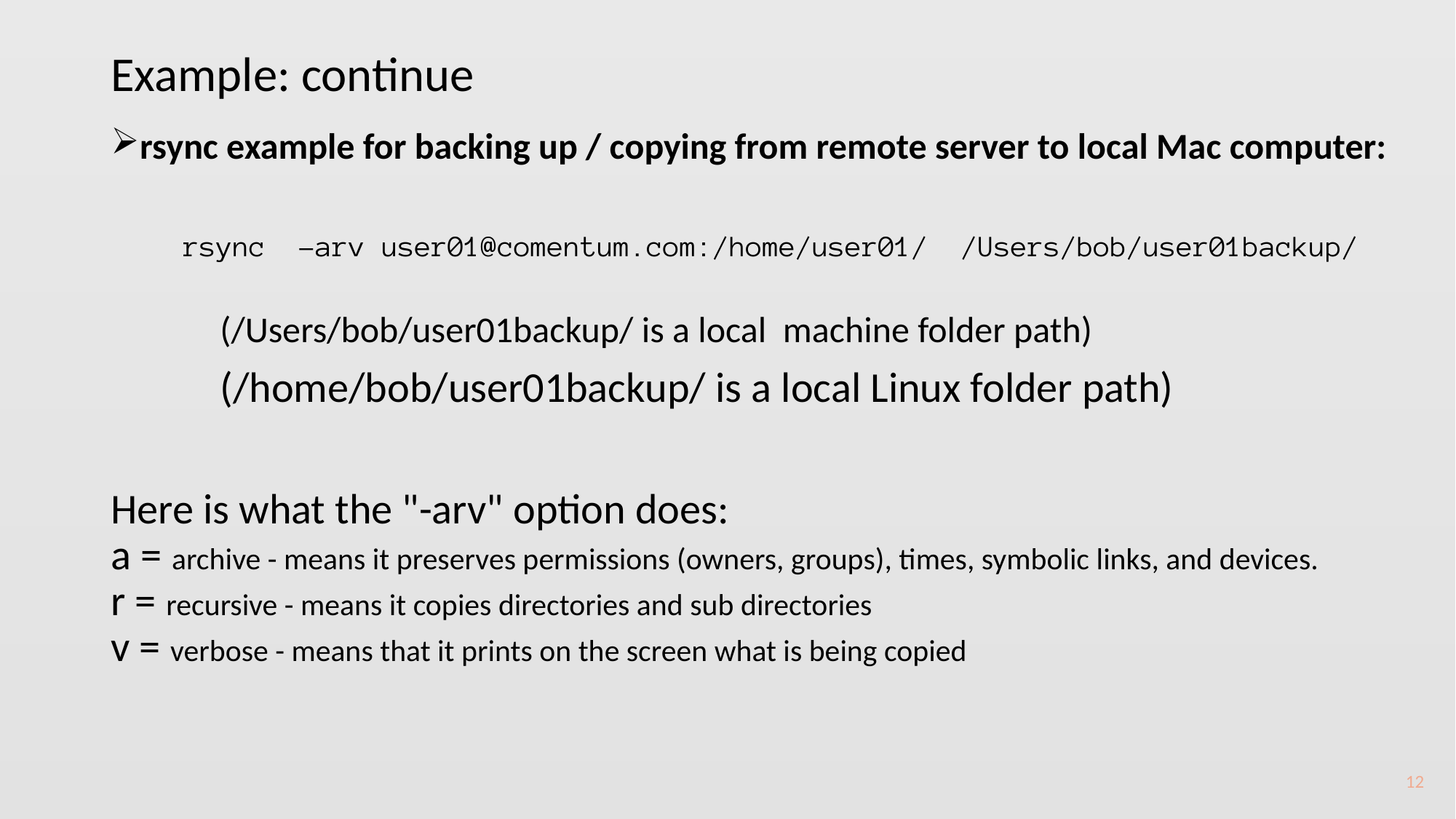

# Example: continue
rsync example for backing up / copying from remote server to local Mac computer:

rsync  -arv user01@comentum.com:/home/user01/  /Users/bob/user01backup/
	(/Users/bob/user01backup/ is a local  machine folder path)
	(/home/bob/user01backup/ is a local Linux folder path)

Here is what the "-arv" option does:
a = archive - means it preserves permissions (owners, groups), times, symbolic links, and devices.
r = recursive - means it copies directories and sub directories
v = verbose - means that it prints on the screen what is being copied
12